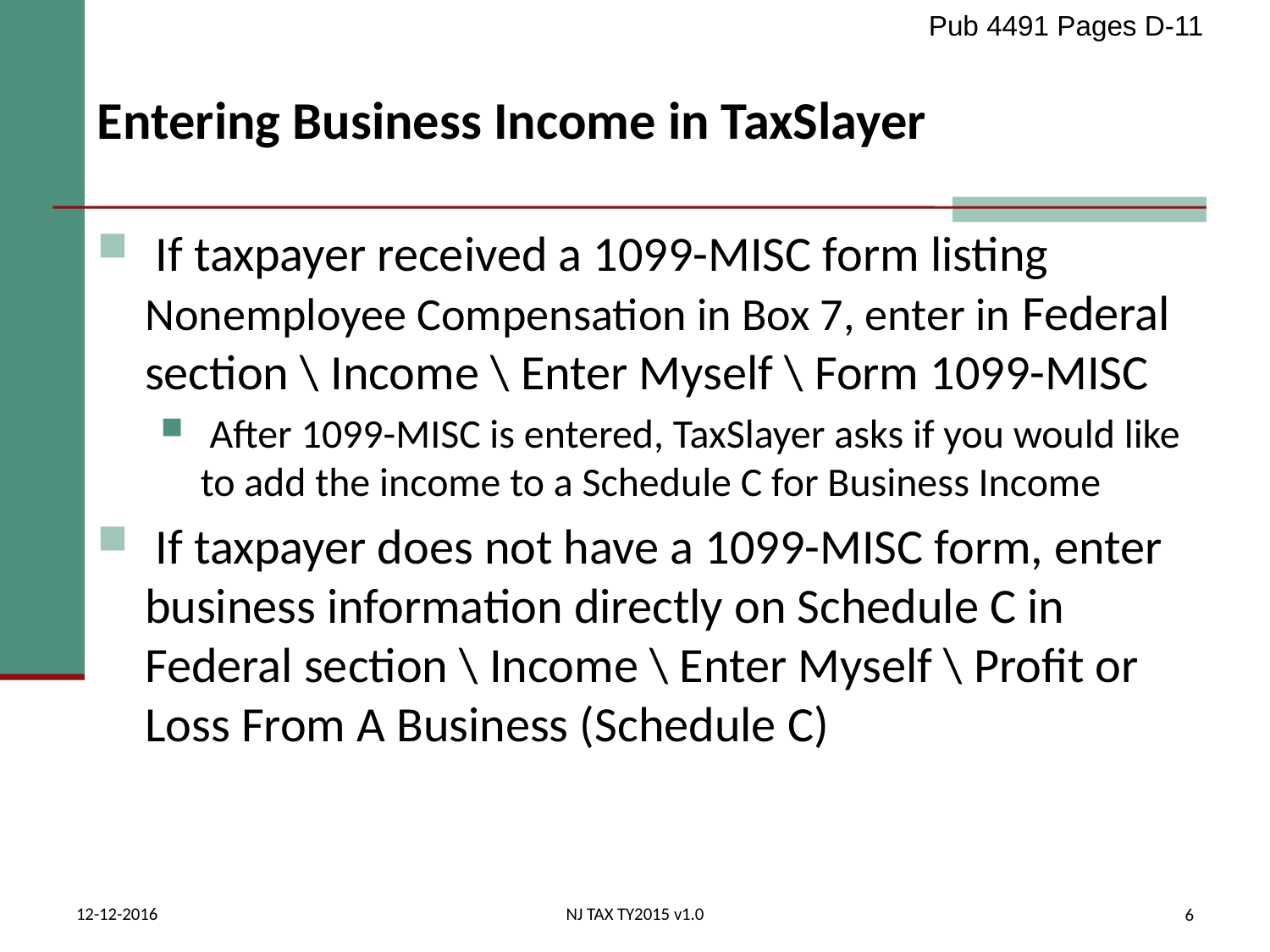

Pub 4491 Pages D-11
# Entering Business Income in TaxSlayer
 If taxpayer received a 1099-MISC form listing Nonemployee Compensation in Box 7, enter in Federal section \ Income \ Enter Myself \ Form 1099-MISC
 After 1099-MISC is entered, TaxSlayer asks if you would like to add the income to a Schedule C for Business Income
 If taxpayer does not have a 1099-MISC form, enter business information directly on Schedule C in Federal section \ Income \ Enter Myself \ Profit or Loss From A Business (Schedule C)

12-12-2016
NJ TAX TY2015 v1.0
6